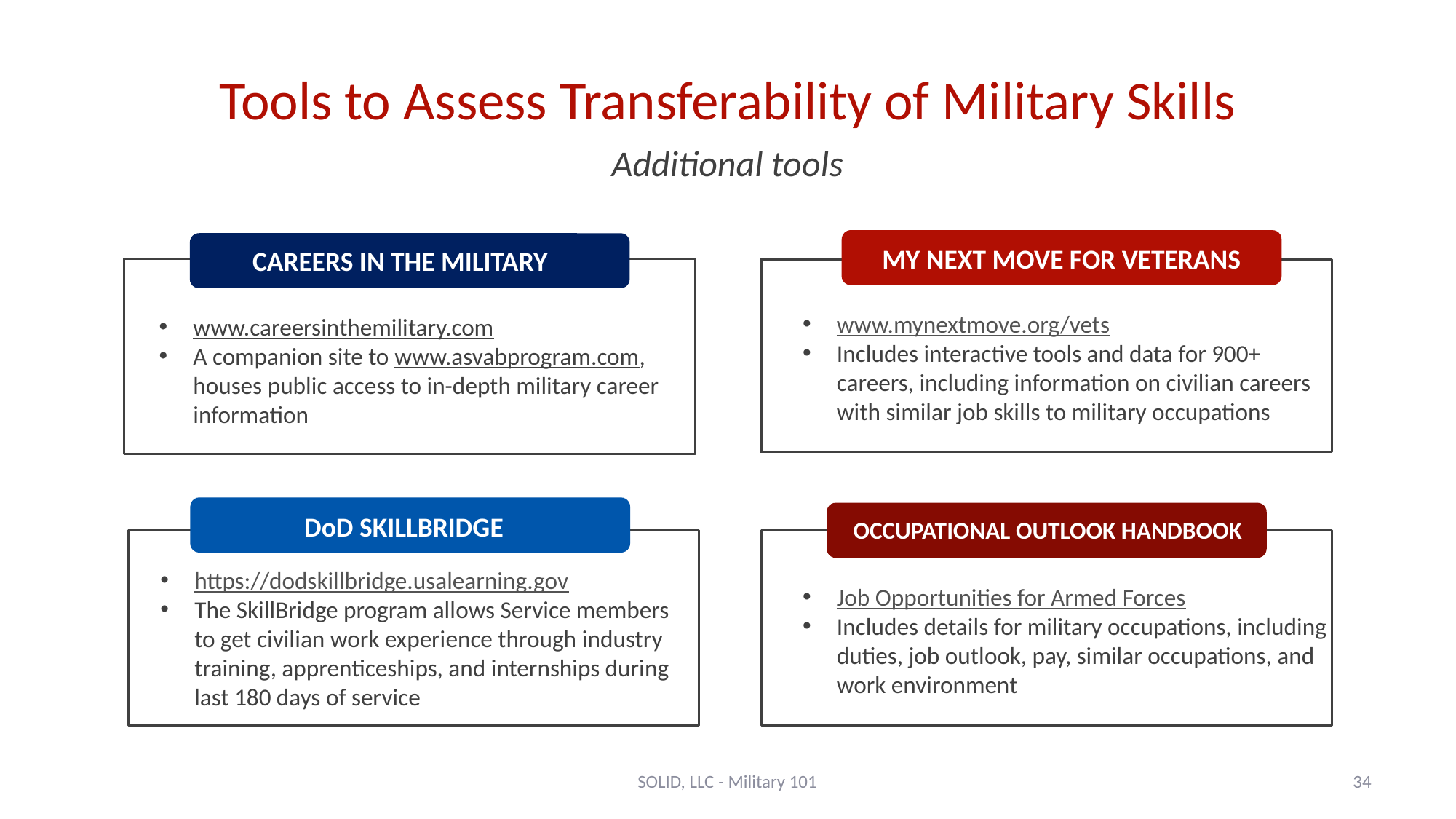

# Tools to Assess Transferability of Military Skills
Additional tools

MY NEXT MOVE FOR VETERANS

CAREERS IN THE MILITARY

www.careersinthemilitary.com
A companion site to www.asvabprogram.com, houses public access to in-depth military career information
www.mynextmove.org/vets
Includes interactive tools and data for 900+ careers, including information on civilian careers with similar job skills to military occupations

DoD SKILLBRIDGE

OCCUPATIONAL OUTLOOK HANDBOOK

https://dodskillbridge.usalearning.gov
The SkillBridge program allows Service members to get civilian work experience through industry training, apprenticeships, and internships during last 180 days of service
Job Opportunities for Armed Forces
Includes details for military occupations, including duties, job outlook, pay, similar occupations, and work environment
SOLID, LLC - Military 101
34